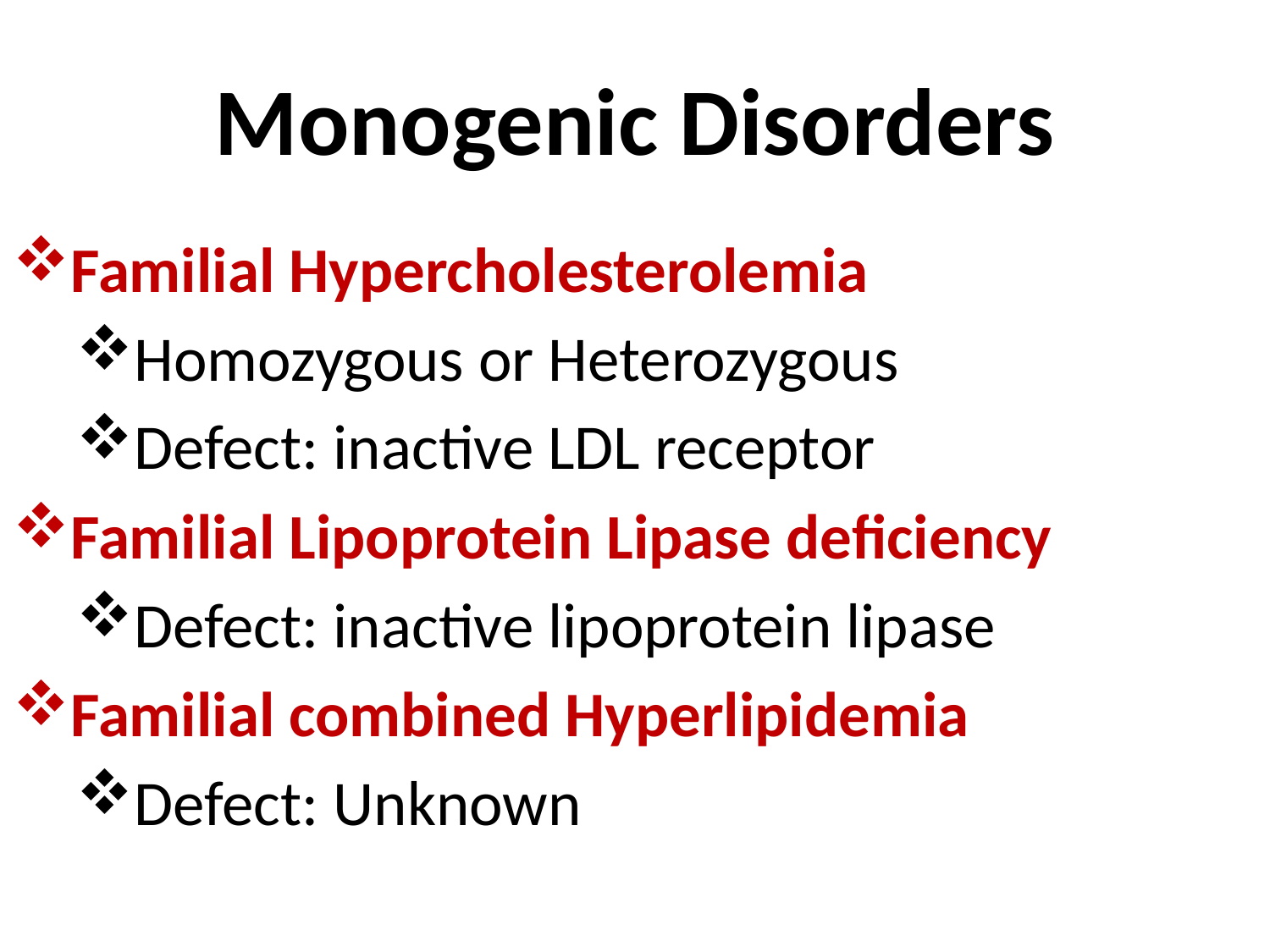

# Monogenic Disorders
Familial Hypercholesterolemia
Homozygous or Heterozygous
Defect: inactive LDL receptor
Familial Lipoprotein Lipase deficiency
Defect: inactive lipoprotein lipase
Familial combined Hyperlipidemia
Defect: Unknown